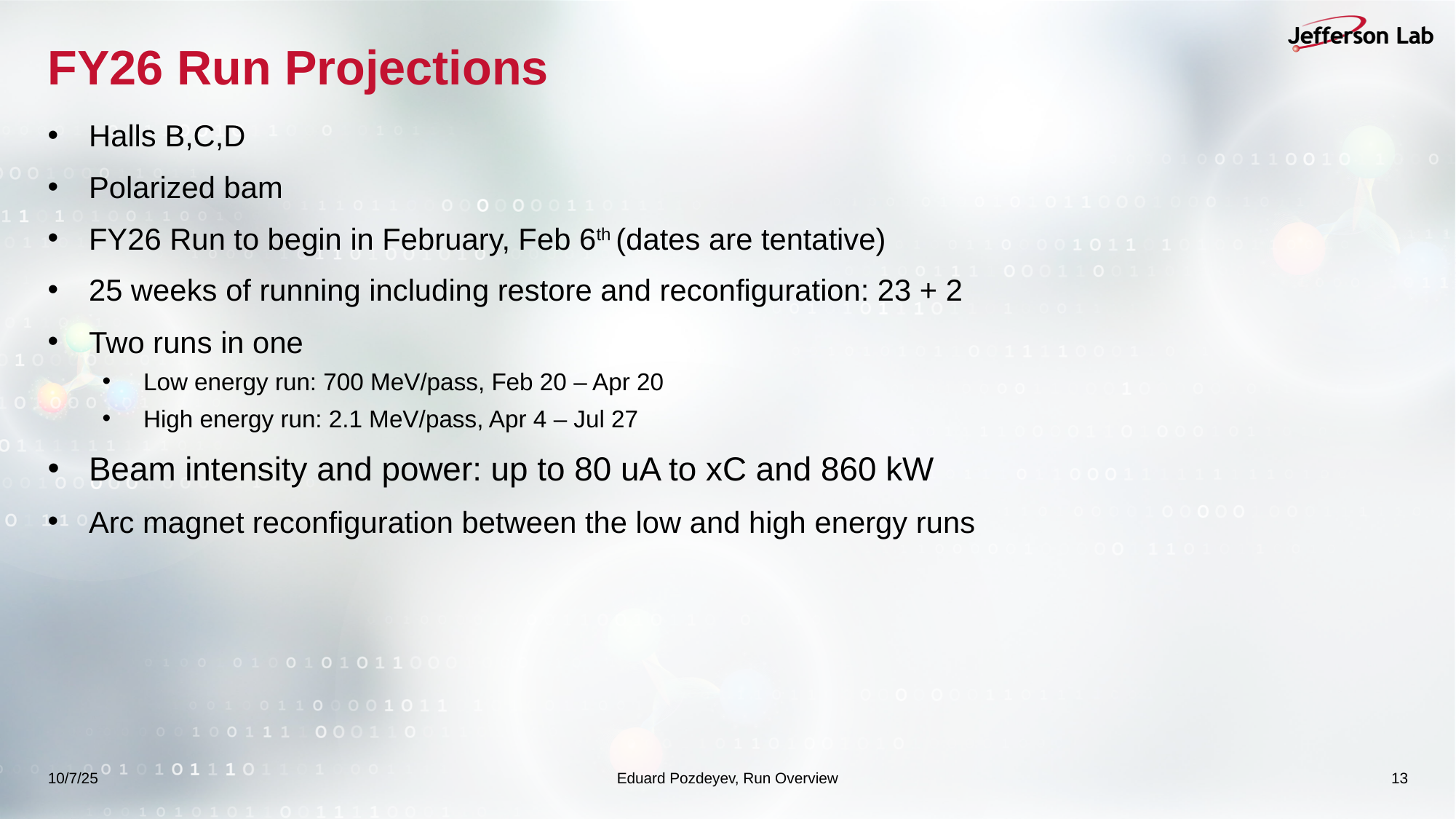

# FY26 Run Projections
Halls B,C,D
Polarized bam
FY26 Run to begin in February, Feb 6th (dates are tentative)
25 weeks of running including restore and reconfiguration: 23 + 2
Two runs in one
Low energy run: 700 MeV/pass, Feb 20 – Apr 20
High energy run: 2.1 MeV/pass, Apr 4 – Jul 27
Beam intensity and power: up to 80 uA to xC and 860 kW
Arc magnet reconfiguration between the low and high energy runs
10/7/25
Eduard Pozdeyev, Run Overview
13